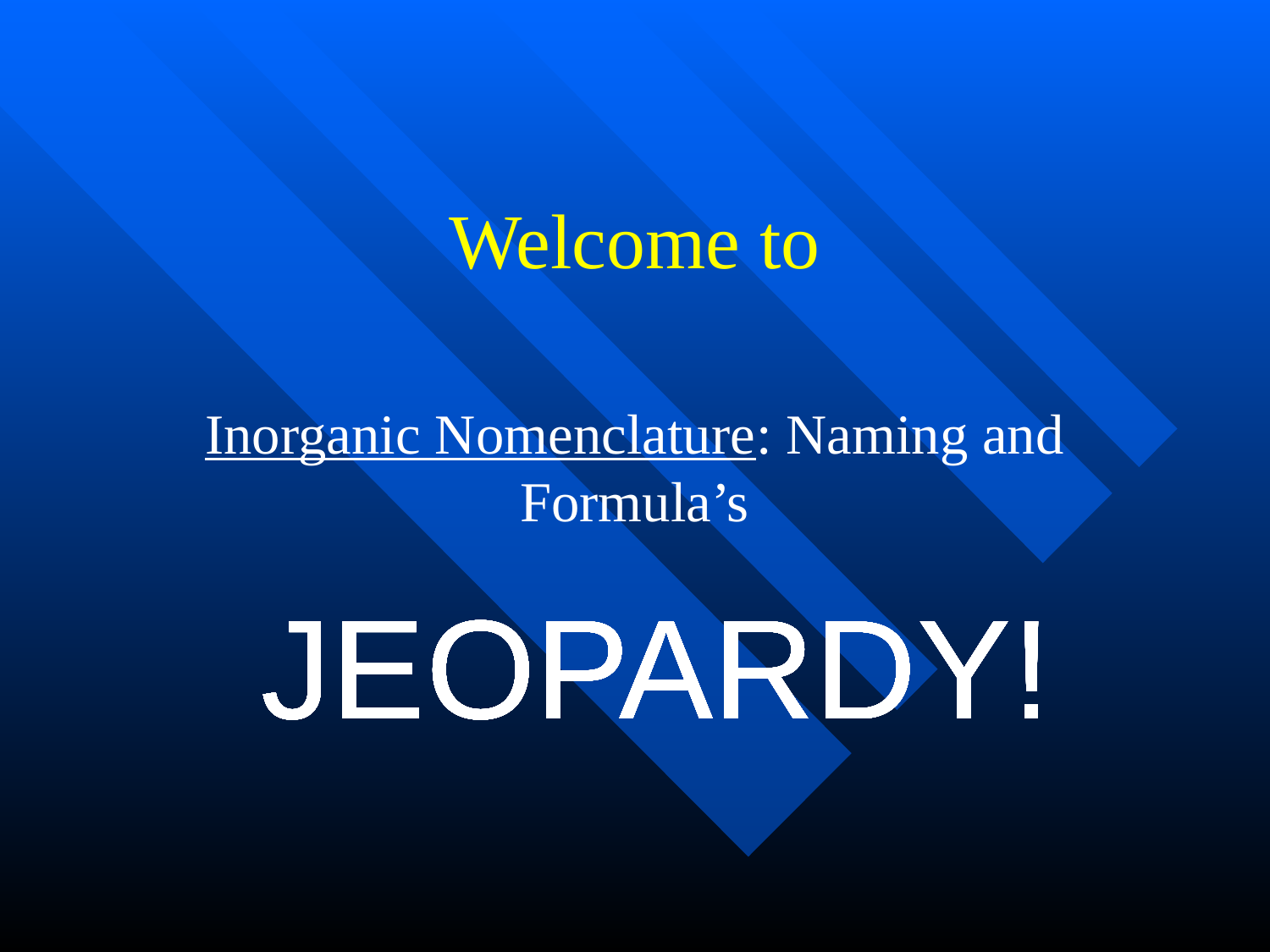

# Welcome to
Inorganic Nomenclature: Naming and Formula’s

JEOPARDY!
JEOPARDY!
JEOPARDY!
JEOPARDY!
JEOPARDY!
JEOPARDY!
JEOPARDY!
JEOPARDY!
JEOPARDY!
JEOPARDY!
JEOPARDY!
JEOPARDY!
JEOPARDY!
JEOPARDY!